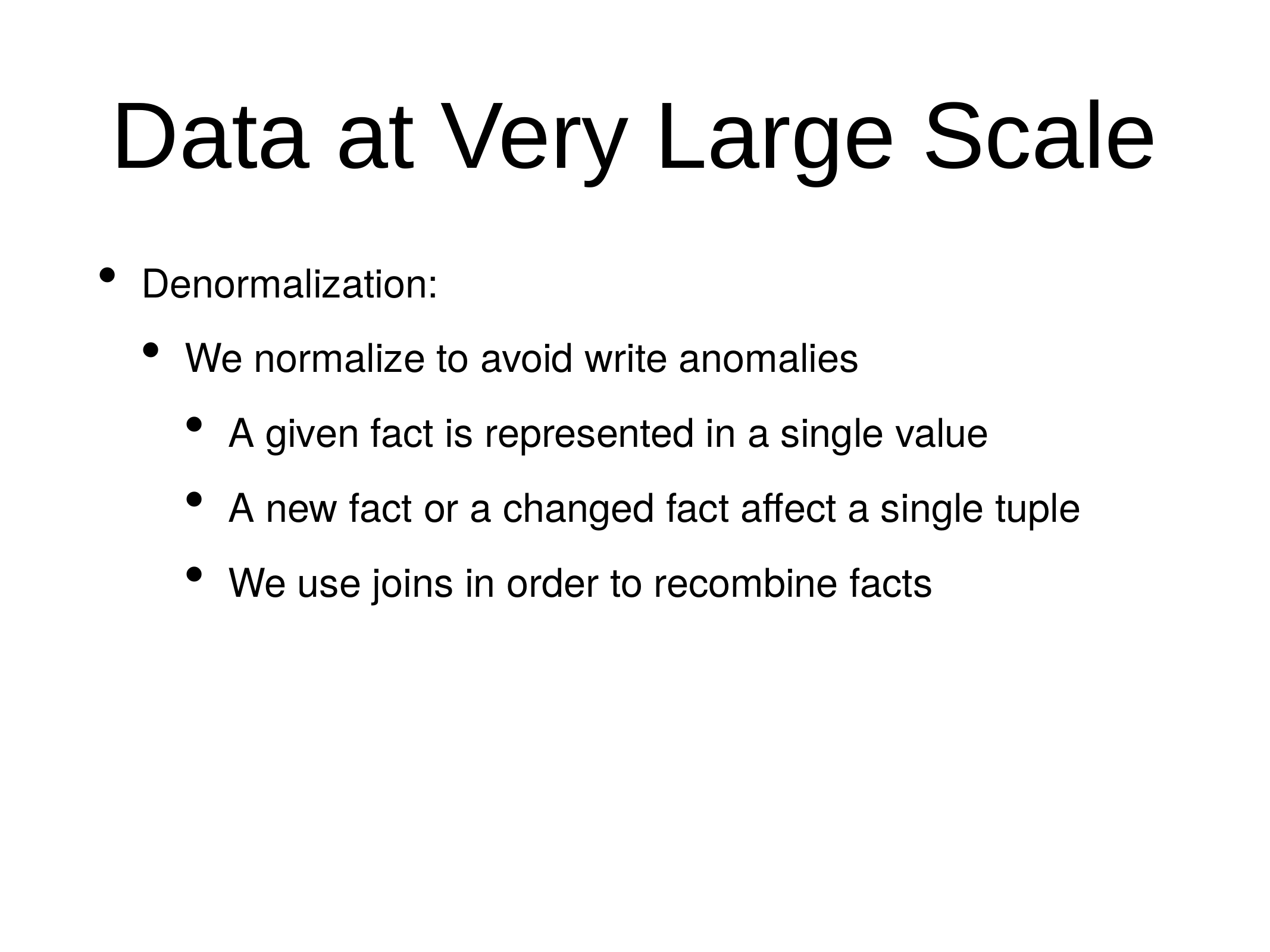

# Data at Very Large Scale
Denormalization:
We normalize to avoid write anomalies
A given fact is represented in a single value
A new fact or a changed fact affect a single tuple
We use joins in order to recombine facts